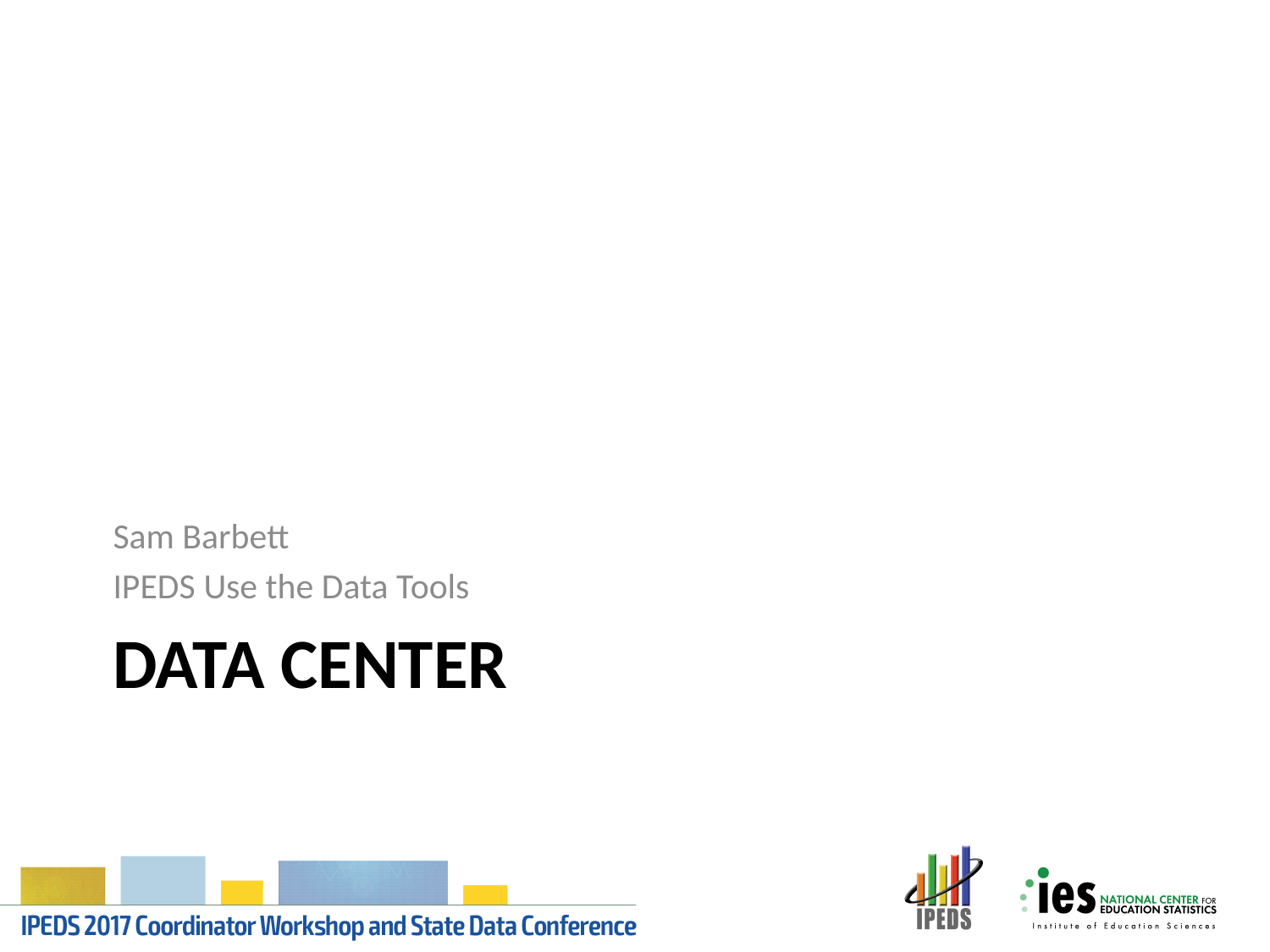

Sam Barbett
IPEDS Use the Data Tools
# Data Center